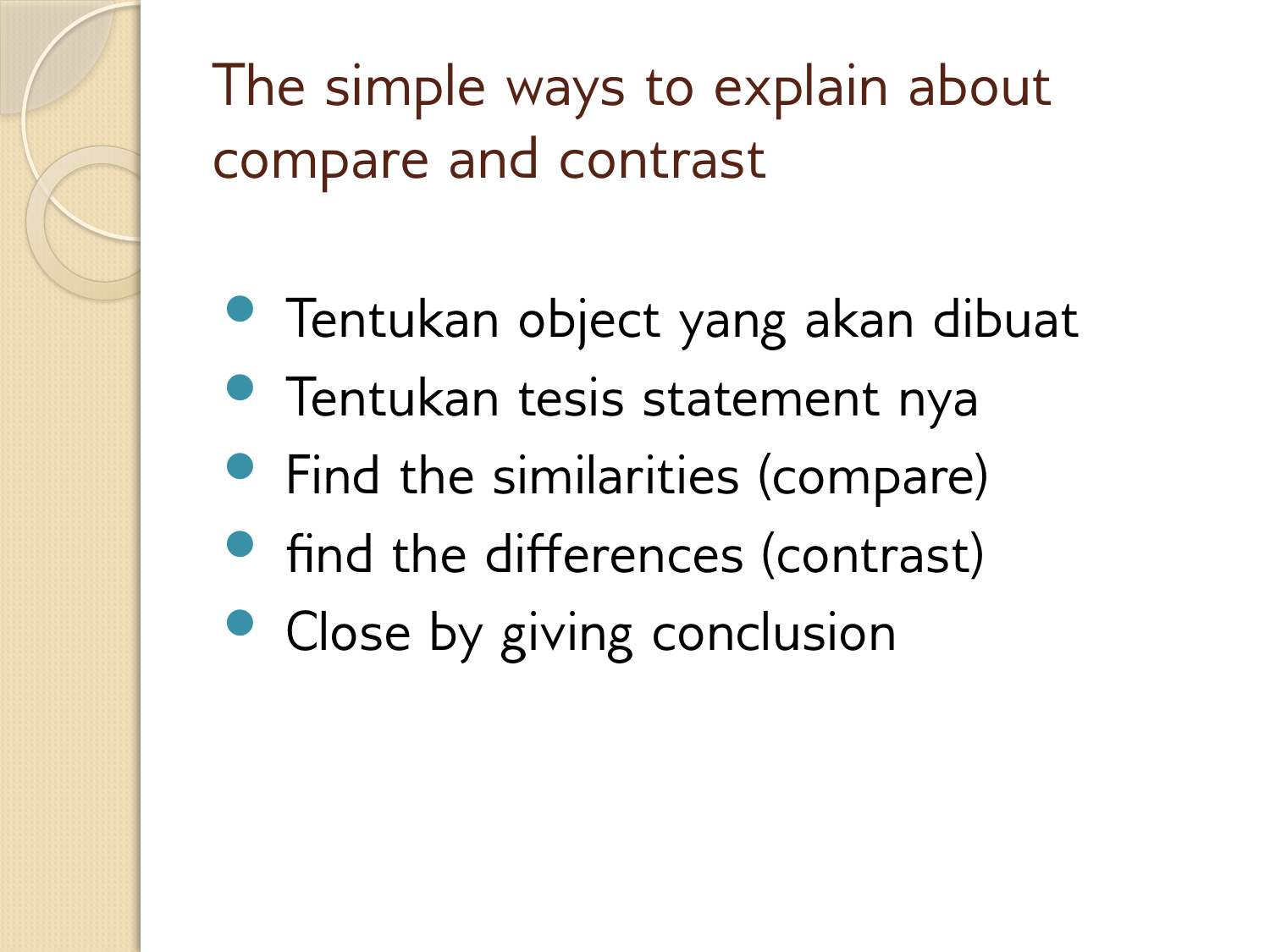

# The simple ways to explain about compare and contrast
 Tentukan object yang akan dibuat
 Tentukan tesis statement nya
 Find the similarities (compare)
 find the differences (contrast)
 Close by giving conclusion